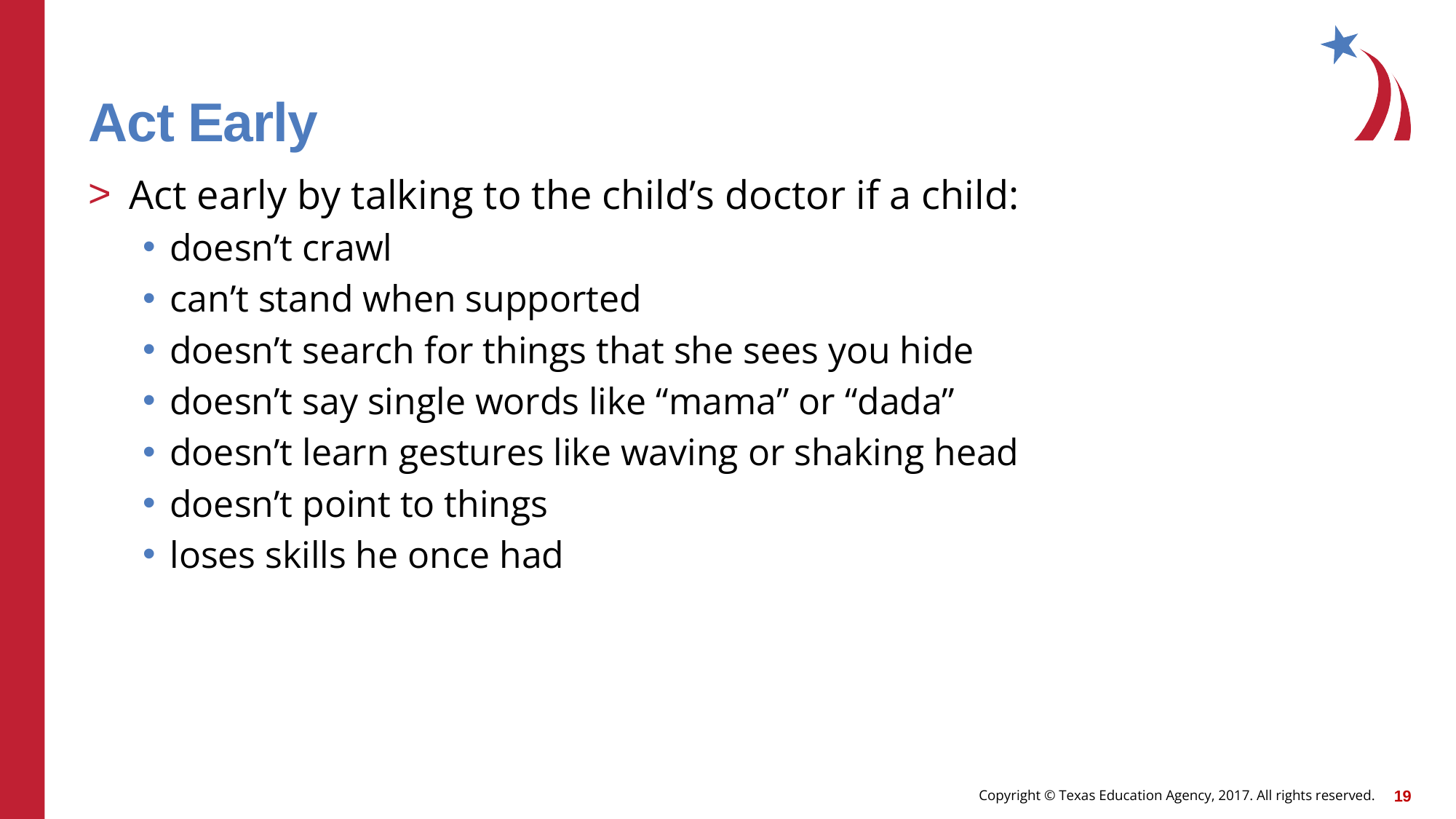

# Act Early
Act early by talking to the child’s doctor if a child:
doesn’t crawl
can’t stand when supported
doesn’t search for things that she sees you hide
doesn’t say single words like “mama” or “dada”
doesn’t learn gestures like waving or shaking head
doesn’t point to things
loses skills he once had